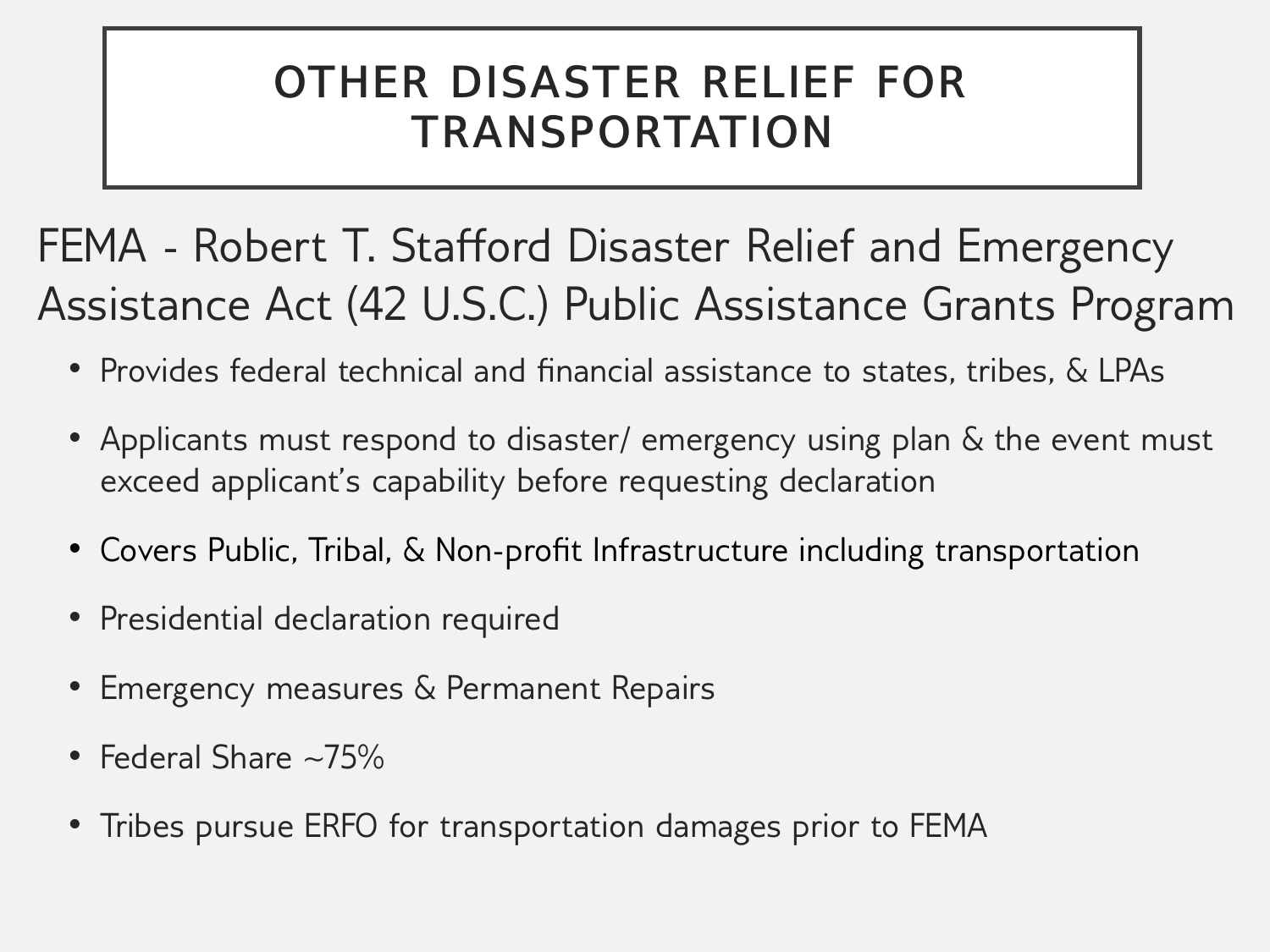

# Other Disaster relief for transportation
FEMA - Robert T. Stafford Disaster Relief and Emergency Assistance Act (42 U.S.C.) Public Assistance Grants Program
Provides federal technical and financial assistance to states, tribes, & LPAs
Applicants must respond to disaster/ emergency using plan & the event must exceed applicant’s capability before requesting declaration
Covers Public, Tribal, & Non-profit Infrastructure including transportation
Presidential declaration required
Emergency measures & Permanent Repairs
Federal Share ~75%
Tribes pursue ERFO for transportation damages prior to FEMA